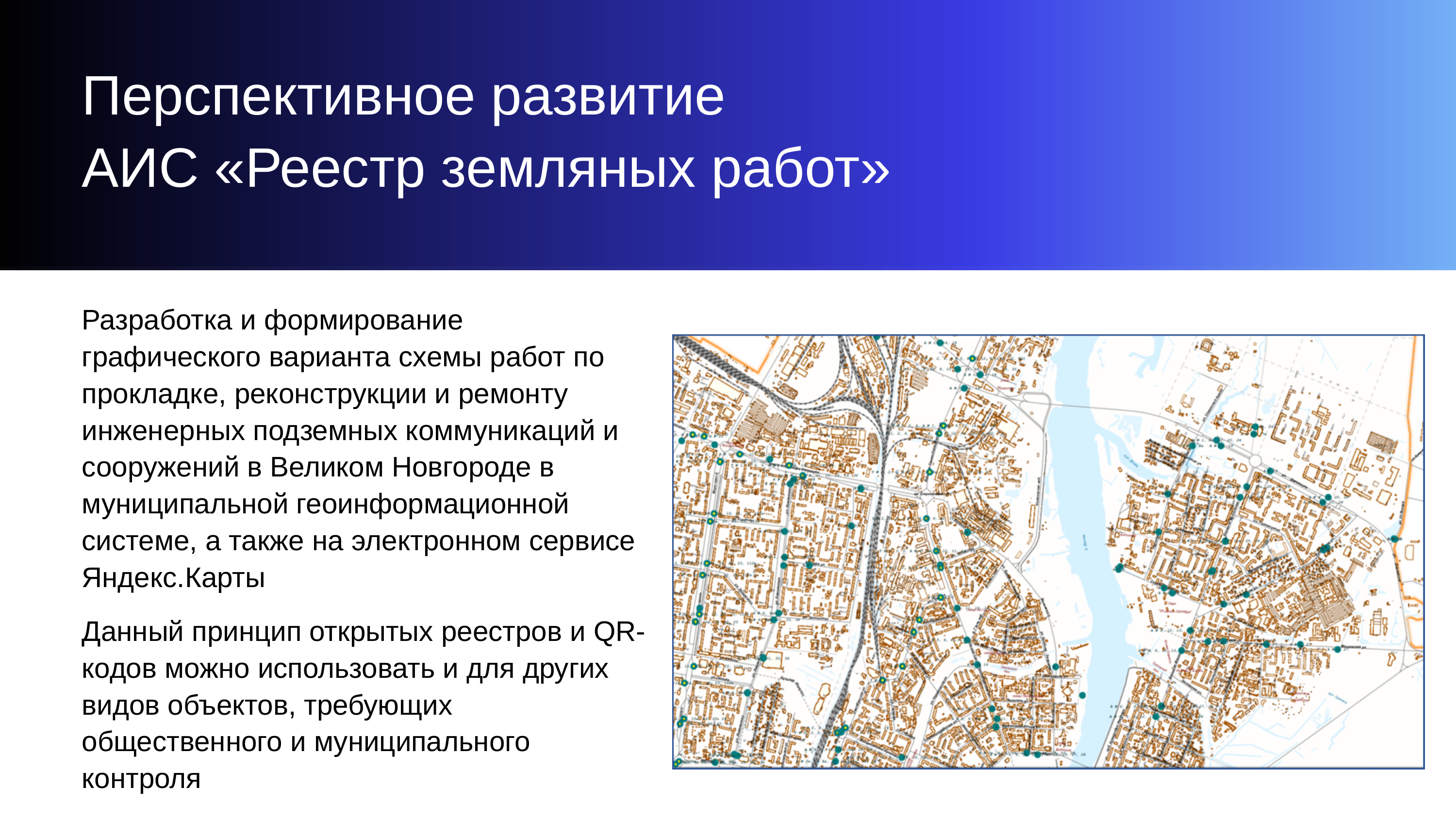

Перспективное развитие
АИС «Реестр земляных работ»
Разработка и формирование графического варианта схемы работ по прокладке, реконструкции и ремонту инженерных подземных коммуникаций и сооружений в Великом Новгороде в муниципальной геоинформационной системе, а также на электронном сервисе Яндекс.Карты

Данный принцип открытых реестров и QR-кодов можно использовать и для других видов объектов, требующих общественного и муниципального контроля